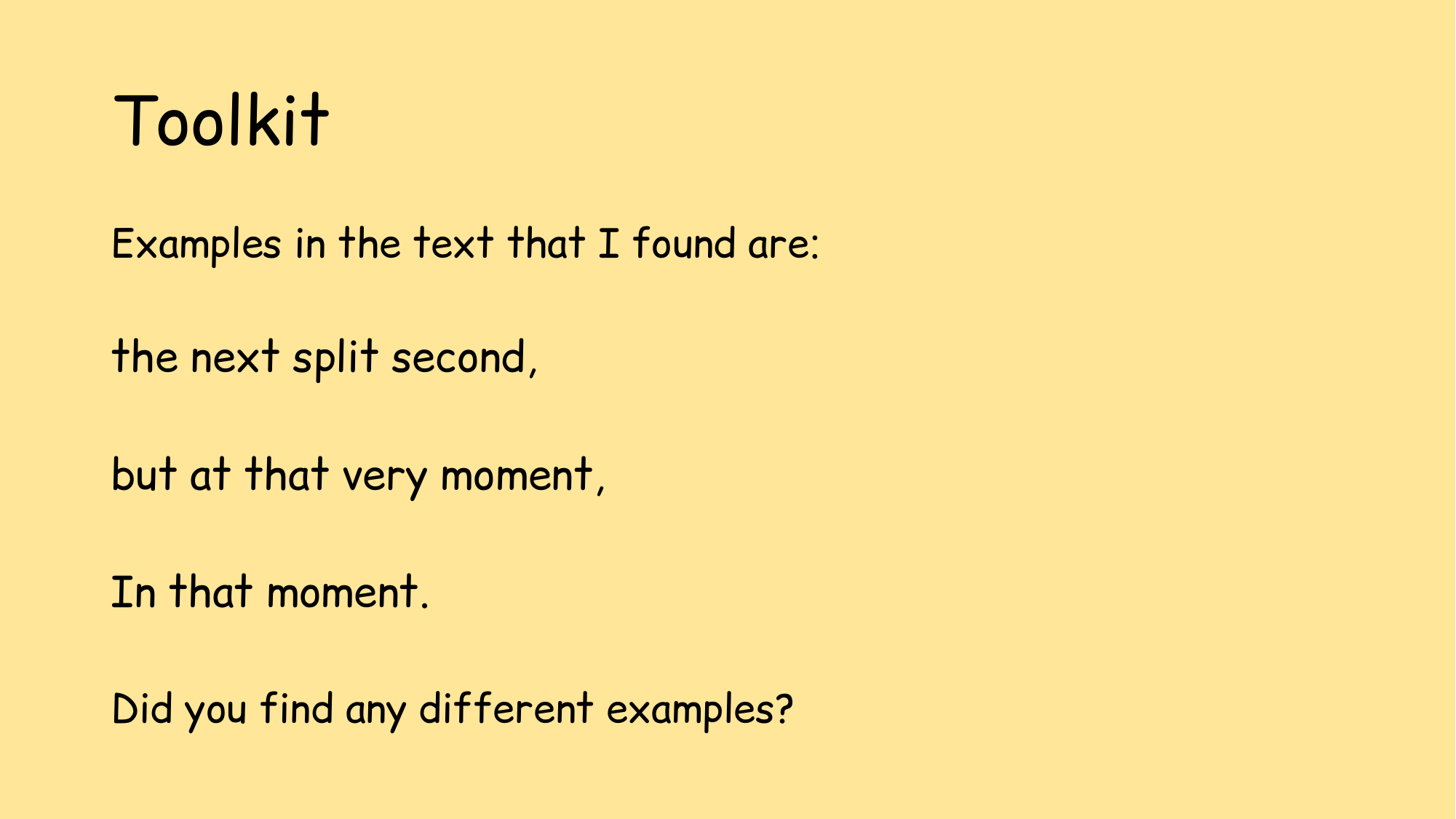

# Toolkit
Examples in the text that I found are:

the next split second,

but at that very moment,

In that moment.

Did you find any different examples?